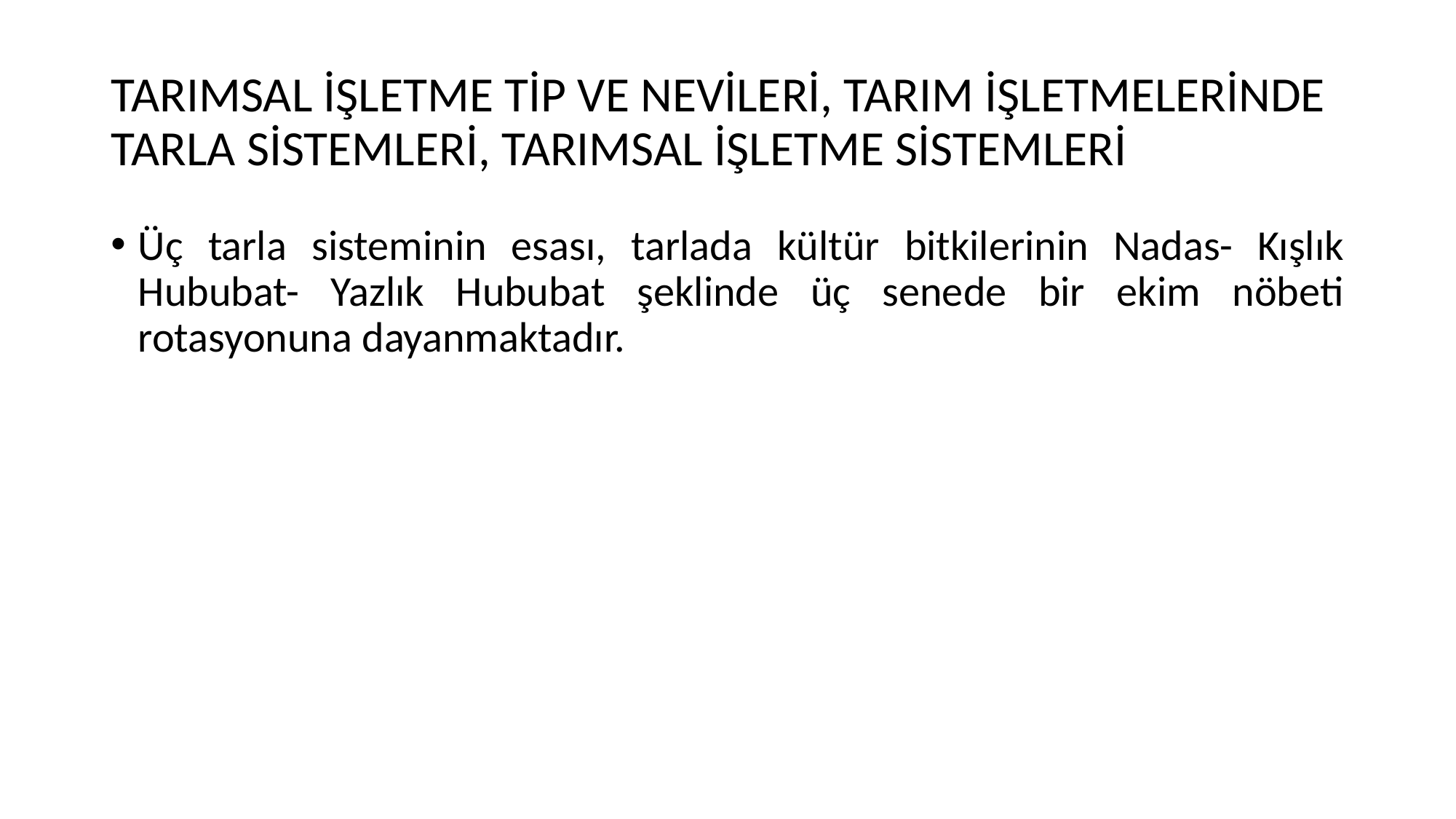

# TARIMSAL İŞLETME TİP VE NEVİLERİ, TARIM İŞLETMELERİNDE TARLA SİSTEMLERİ, TARIMSAL İŞLETME SİSTEMLERİ
Üç tarla sisteminin esası, tarlada kültür bitkilerinin Nadas- Kışlık Hububat- Yazlık Hububat şeklinde üç senede bir ekim nöbeti rotasyonuna dayanmaktadır.